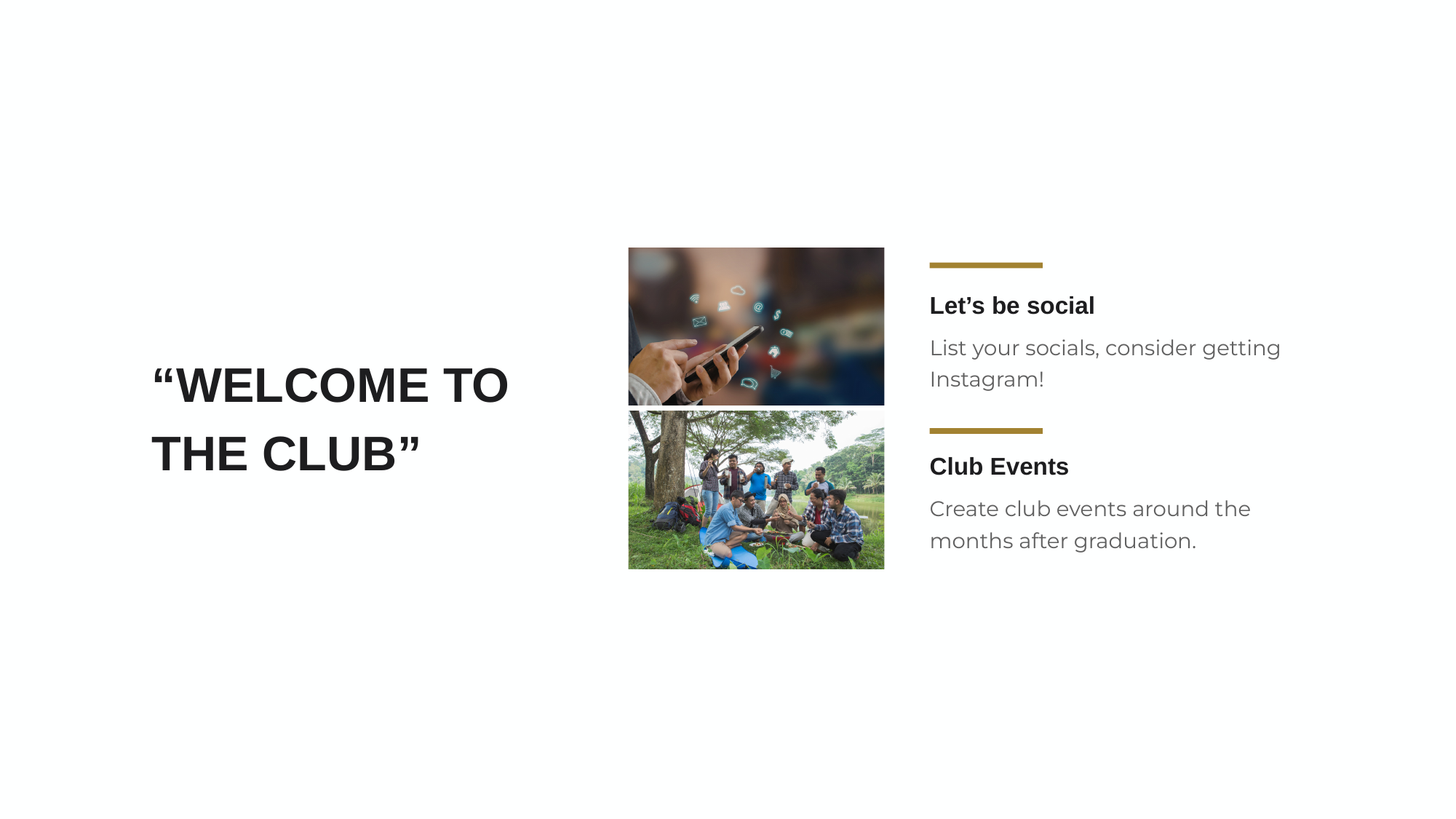

Let’s be social
List your socials, consider getting Instagram!
“WELCOME TO THE CLUB”

Club Events
Create club events around the months after graduation.